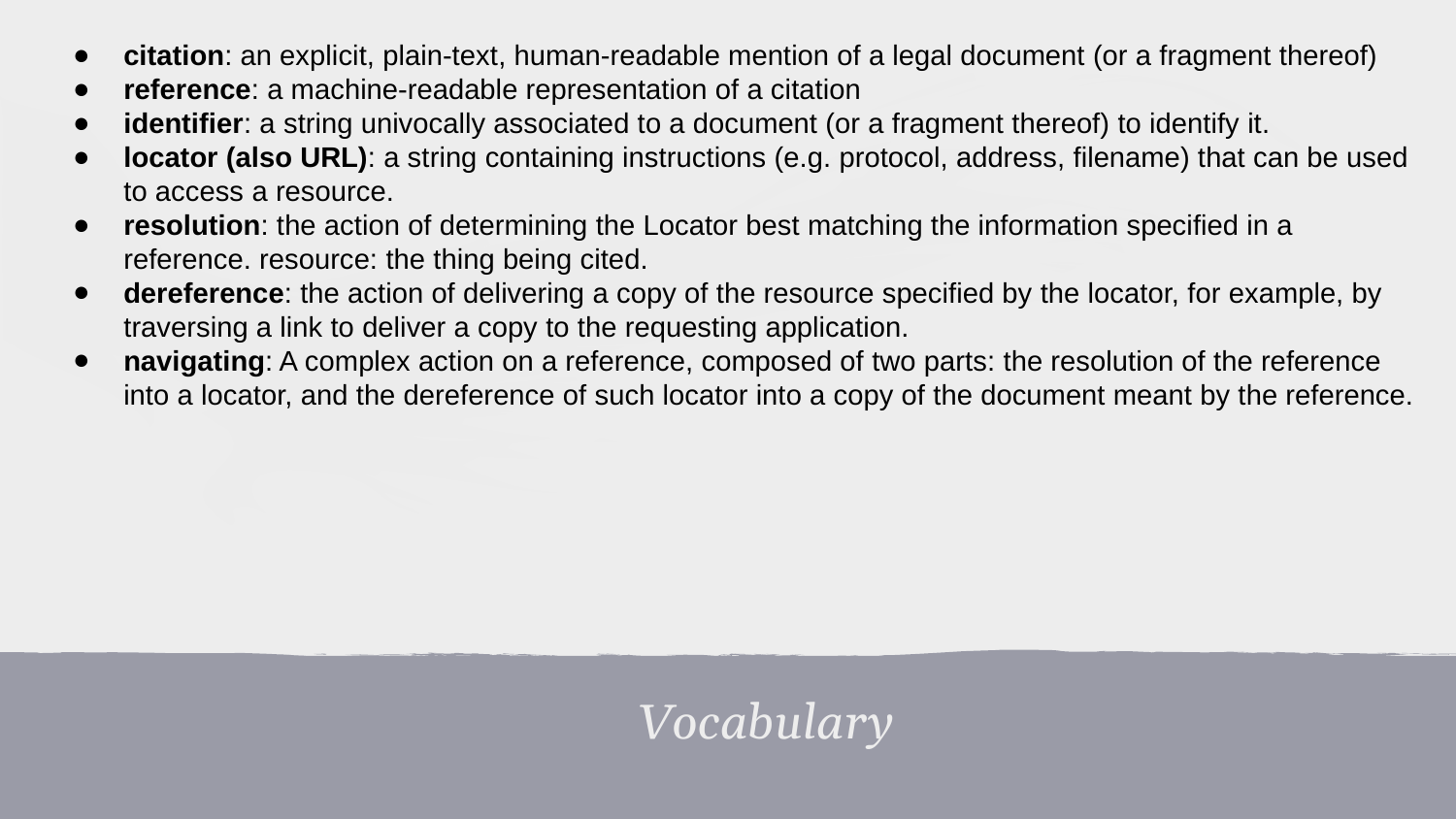

citation: an explicit, plain-text, human-readable mention of a legal document (or a fragment thereof)
reference: a machine-readable representation of a citation
identifier: a string univocally associated to a document (or a fragment thereof) to identify it.
locator (also URL): a string containing instructions (e.g. protocol, address, filename) that can be used to access a resource.
resolution: the action of determining the Locator best matching the information specified in a reference. resource: the thing being cited.
dereference: the action of delivering a copy of the resource specified by the locator, for example, by traversing a link to deliver a copy to the requesting application.
navigating: A complex action on a reference, composed of two parts: the resolution of the reference into a locator, and the dereference of such locator into a copy of the document meant by the reference.

Vocabulary